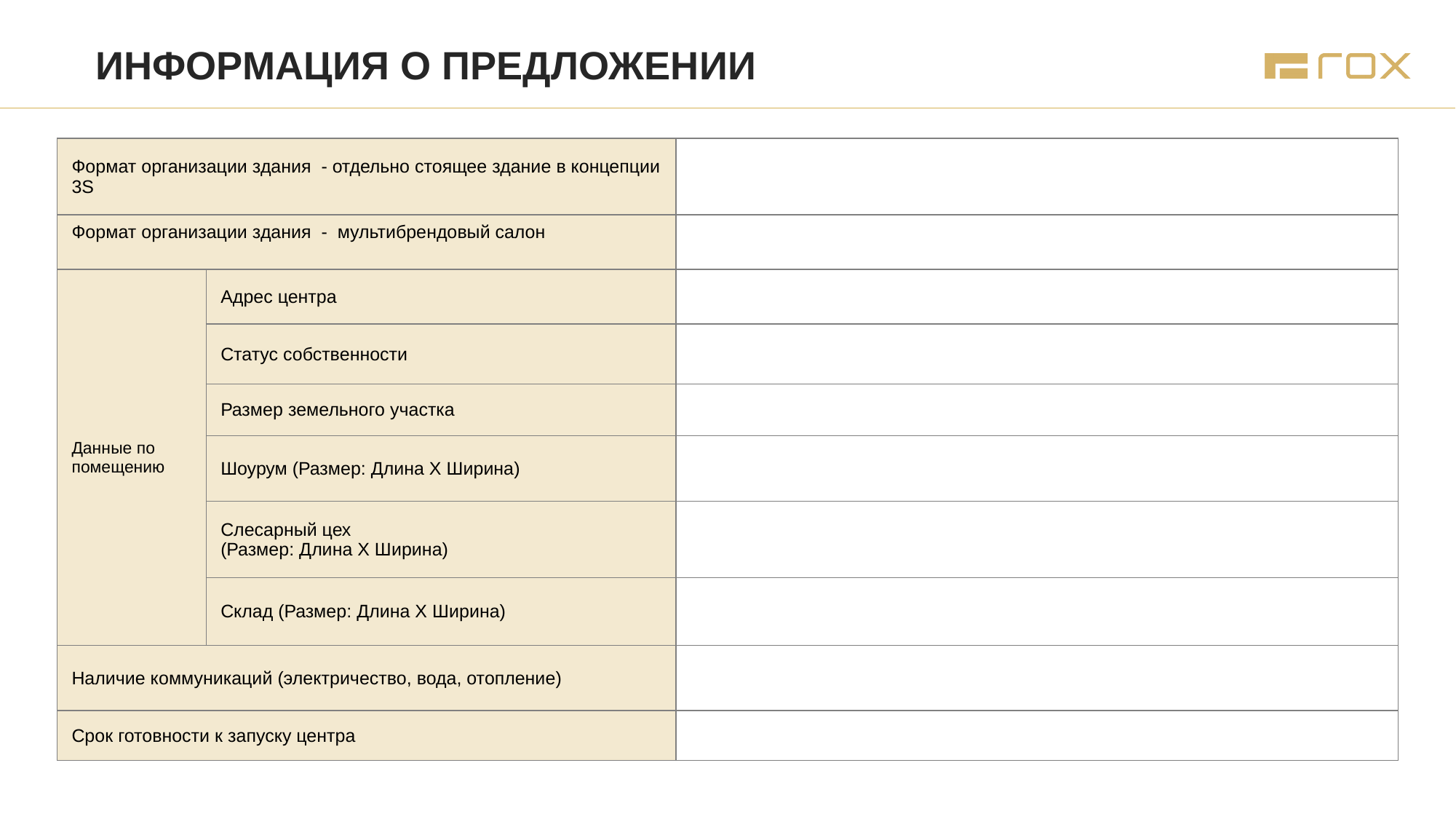

# ИНФОРМАЦИЯ О ПРЕДЛОЖЕНИИ
| Формат организации здания - отдельно стоящее здание в концепции 3S |  |  |
| --- | --- | --- |
| Формат организации здания - мультибрендовый салон |  |  |
| Данные по помещению | Адрес центра |  |
|  | Статус собственности |  |
|  | Размер земельного участка |  |
|  | Шоурум (Размер: Длина Х Ширина) |  |
|  | Слесарный цех (Размер: Длина Х Ширина) |  |
|  | Склад (Размер: Длина Х Ширина) |  |
| Наличие коммуникаций (электричество, вода, отопление) |  |  |
| Срок готовности к запуску центра |  |  |